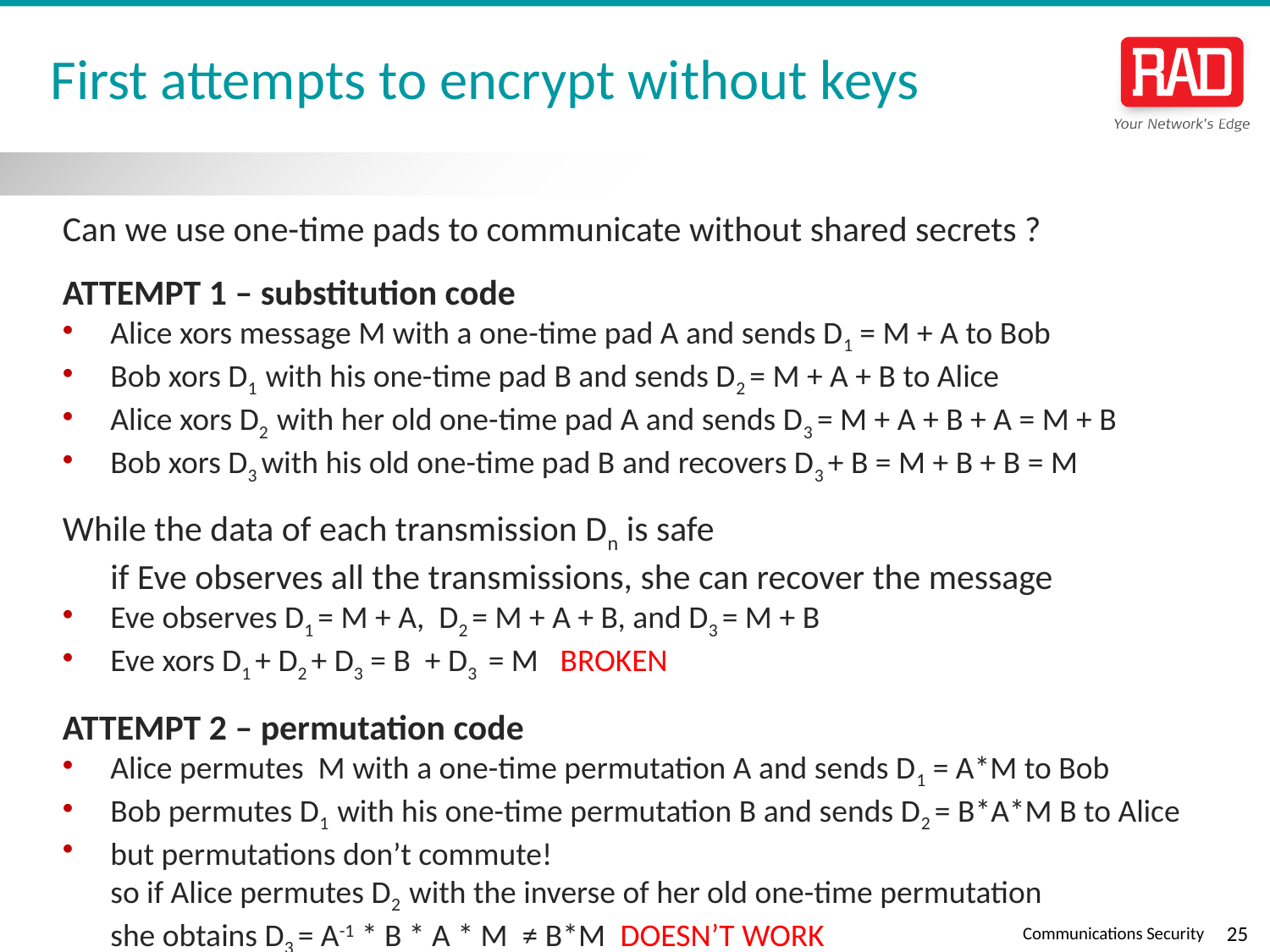

# First attempts to encrypt without keys
Can we use one-time pads to communicate without shared secrets ?
ATTEMPT 1 – substitution code
Alice xors message M with a one-time pad A and sends D1 = M + A to Bob
Bob xors D1  with his one-time pad B and sends D2 = M + A + B to Alice
Alice xors D2  with her old one-time pad A and sends D3 = M + A + B + A = M + B
Bob xors D3 with his old one-time pad B and recovers D3 + B = M + B + B = M
While the data of each transmission Dn is safe
	if Eve observes all the transmissions, she can recover the message
Eve observes D1 = M + A,  D2 = M + A + B, and D3 = M + B
Eve xors D1 + D2 + D3 = B  + D3  = M   BROKEN
ATTEMPT 2 – permutation code
Alice permutes  M with a one-time permutation A and sends D1 = A*M to Bob
Bob permutes D1  with his one-time permutation B and sends D2 = B*A*M B to Alice
but permutations don’t commute!
	so if Alice permutes D2  with the inverse of her old one-time permutation
	she obtains D3 = A-1 * B * A * M  ≠ B*M  DOESN’T WORK